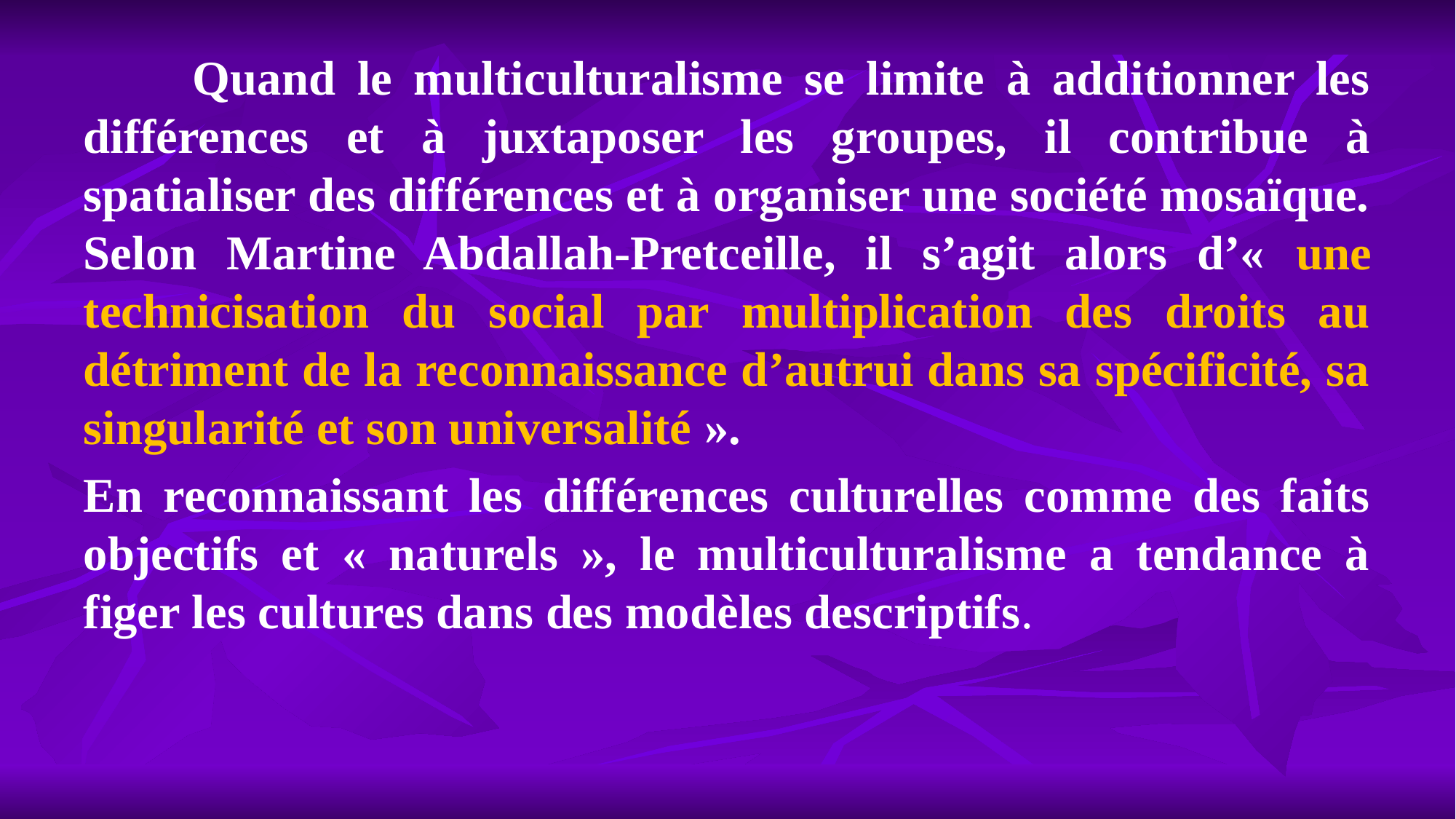

Quand le multiculturalisme se limite à additionner les différences et à juxtaposer les groupes, il contribue à spatialiser des différences et à organiser une société mosaïque. Selon Martine Abdallah-Pretceille, il s’agit alors d’« une technicisation du social par multiplication des droits au détriment de la reconnaissance d’autrui dans sa spécificité, sa singularité et son universalité ».
En reconnaissant les différences culturelles comme des faits objectifs et « naturels », le multiculturalisme a tendance à figer les cultures dans des modèles descriptifs.